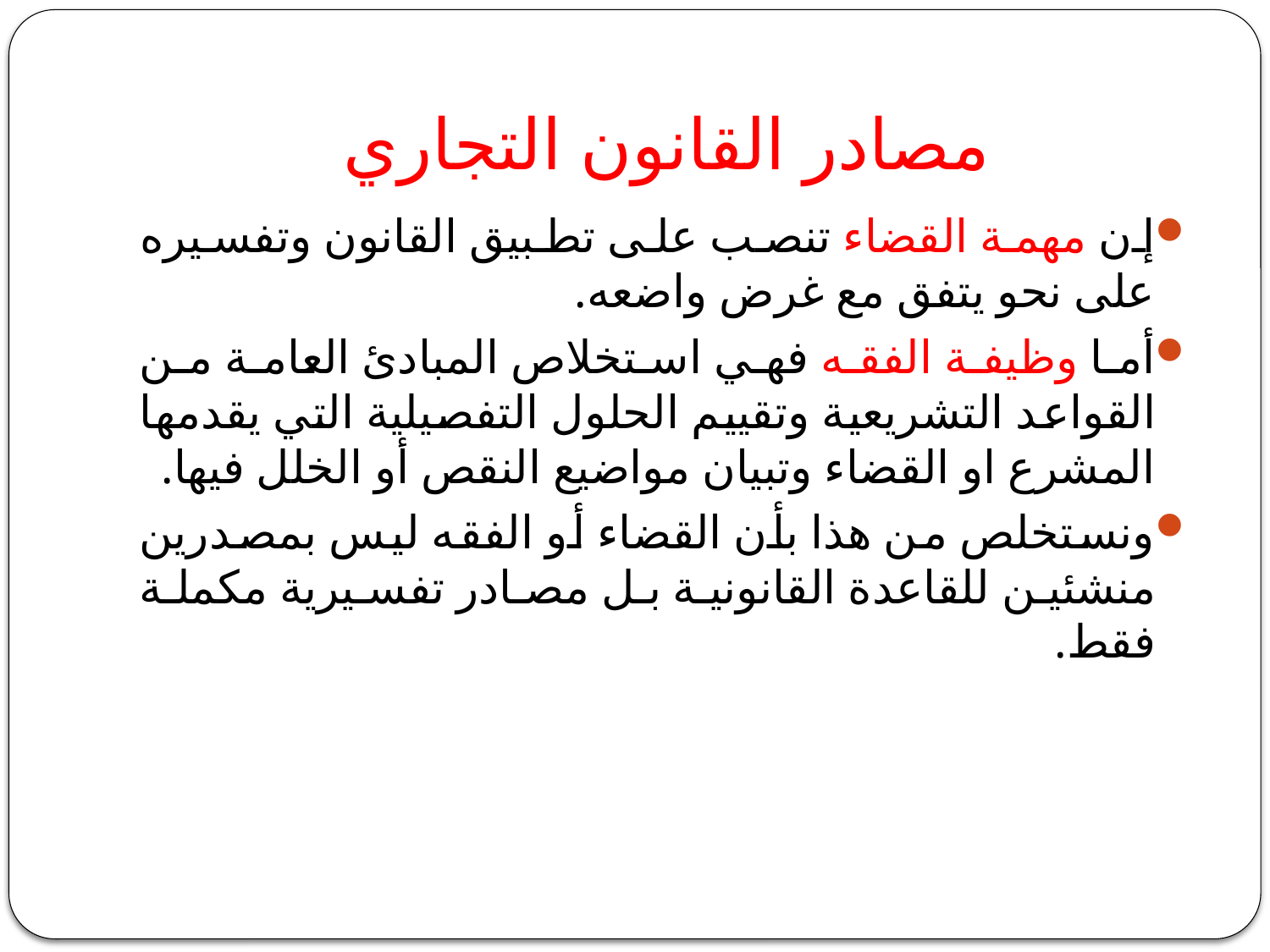

# مصادر القانون التجاري
إن مهمة القضاء تنصب على تطبيق القانون وتفسيره على نحو يتفق مع غرض واضعه.
أما وظيفة الفقه فهي استخلاص المبادئ العامة من القواعد التشريعية وتقييم الحلول التفصيلية التي يقدمها المشرع او القضاء وتبيان مواضيع النقص أو الخلل فيها.
ونستخلص من هذا بأن القضاء أو الفقه ليس بمصدرين منشئين للقاعدة القانونية بل مصادر تفسيرية مكملة فقط.